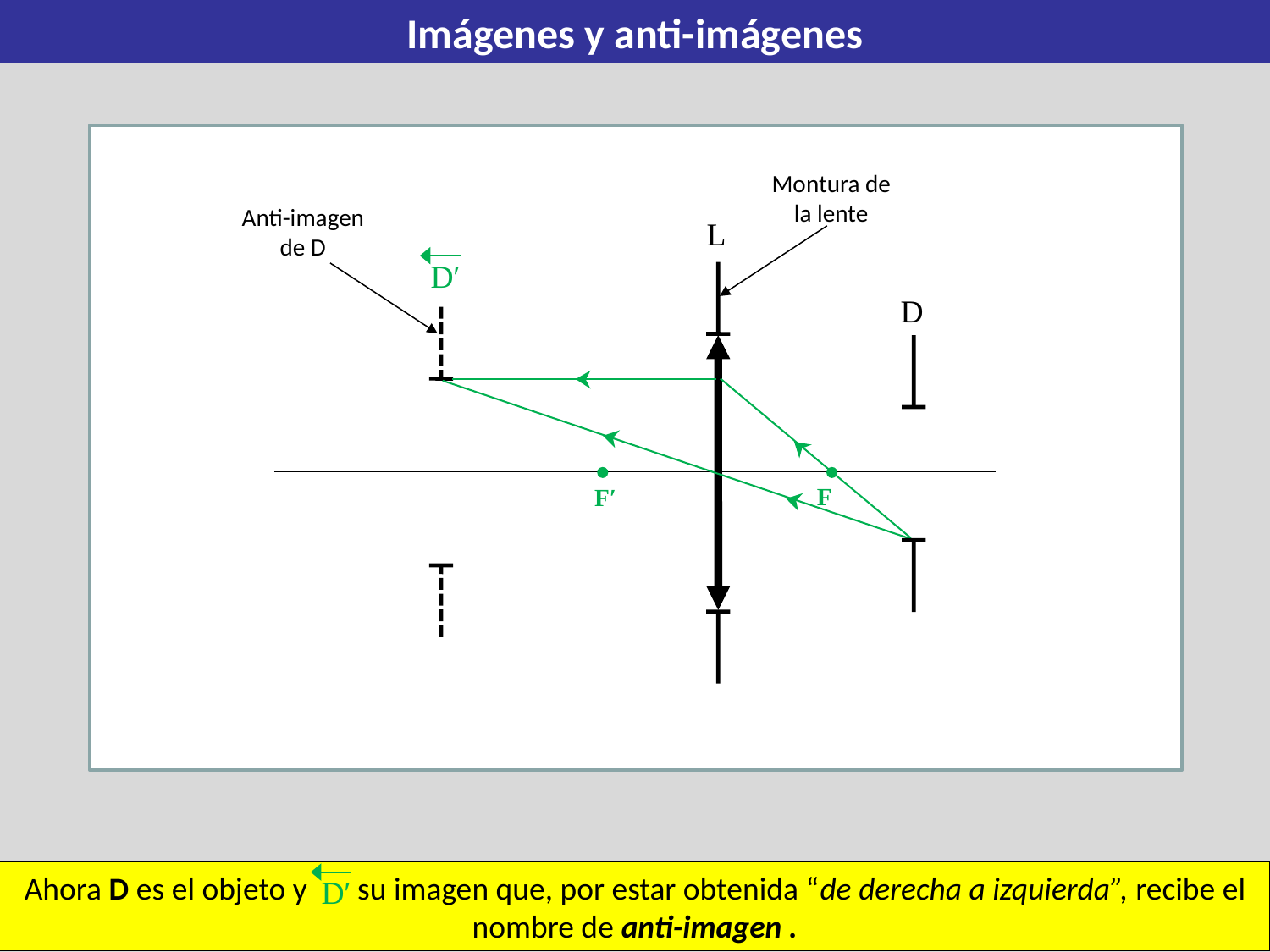

Imágenes y anti-imágenes

Montura de la lente
Anti-imagen de D
L

D′

D

F
F′
Cuando la luz viaja “de derecha a izquierda”  (en verde) los focos F y F′ intercambian su posición.
Ahora D es el objeto y       su imagen que, por estar obtenida “de derecha a izquierda”, recibe el nombre de anti-imagen .
D′